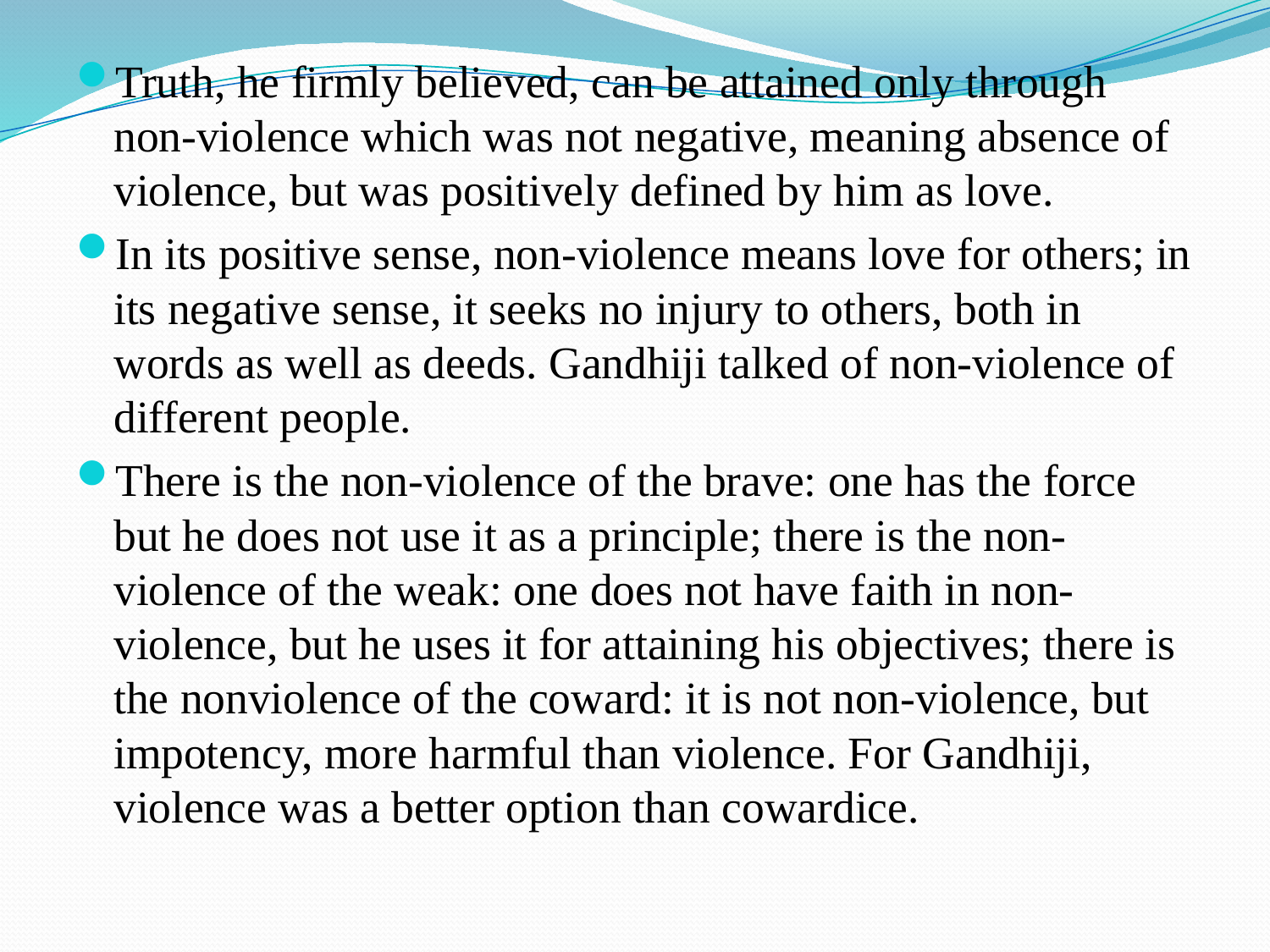

Truth, he firmly believed, can be attained only through non-violence which was not negative, meaning absence of violence, but was positively defined by him as love.
In its positive sense, non-violence means love for others; in its negative sense, it seeks no injury to others, both in words as well as deeds. Gandhiji talked of non-violence of different people.
There is the non-violence of the brave: one has the force but he does not use it as a principle; there is the non-violence of the weak: one does not have faith in non-violence, but he uses it for attaining his objectives; there is the nonviolence of the coward: it is not non-violence, but impotency, more harmful than violence. For Gandhiji, violence was a better option than cowardice.